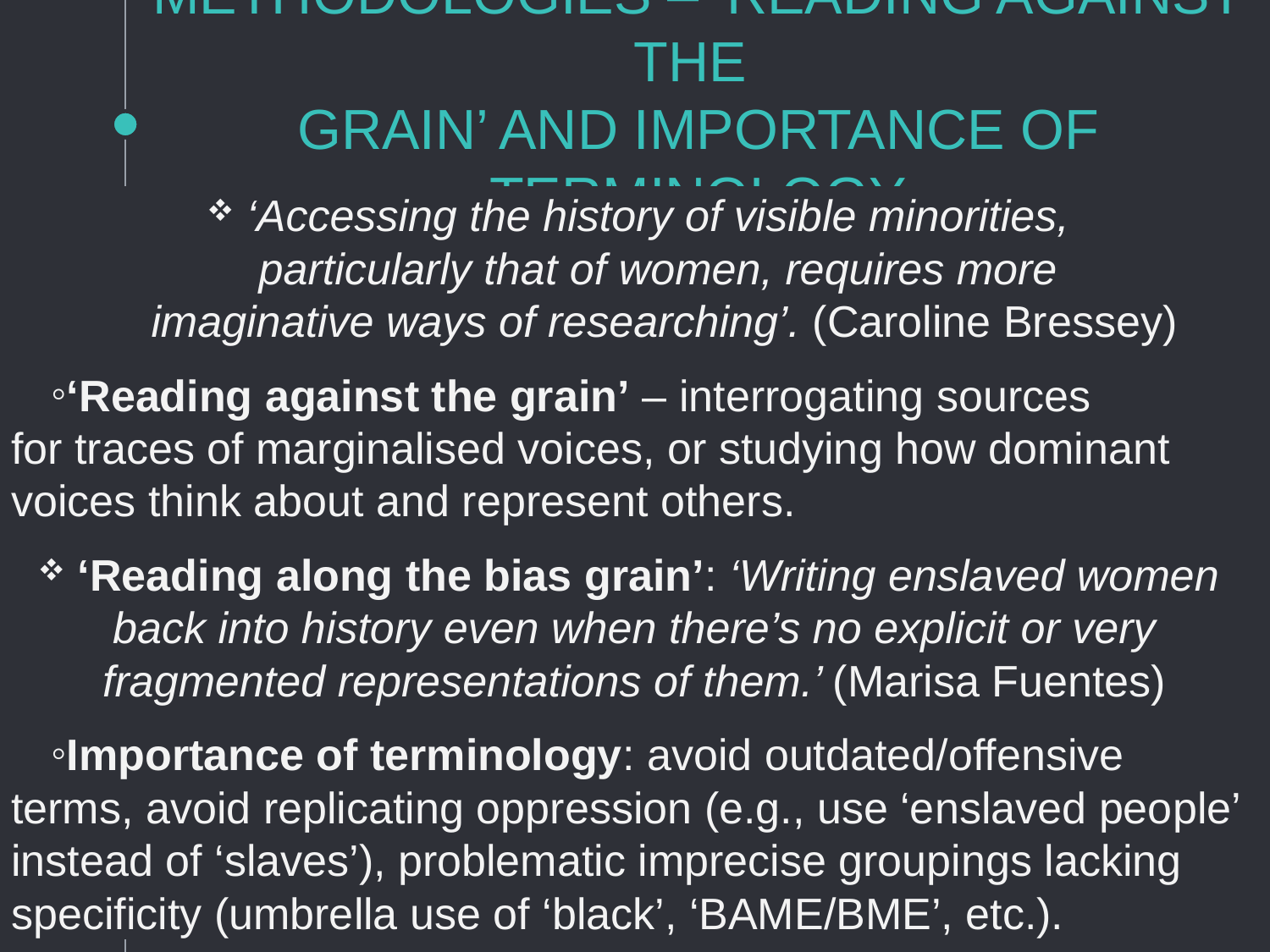

# Methodologies – ‘Reading Against the Grain’ and Importance of Terminology
‘Accessing the history of visible minorities,
particularly that of women, requires more
imaginative ways of researching’. (Caroline Bressey)
‘Reading against the grain’ – interrogating sources
for traces of marginalised voices, or studying how dominant voices think about and represent others.
‘Reading along the bias grain’: ‘Writing enslaved women back into history even when there’s no explicit or very fragmented representations of them.’ (Marisa Fuentes)
Importance of terminology: avoid outdated/offensive terms, avoid replicating oppression (e.g., use ‘enslaved people’ instead of ‘slaves’), problematic imprecise groupings lacking specificity (umbrella use of ‘black’, ‘BAME/BME’, etc.).